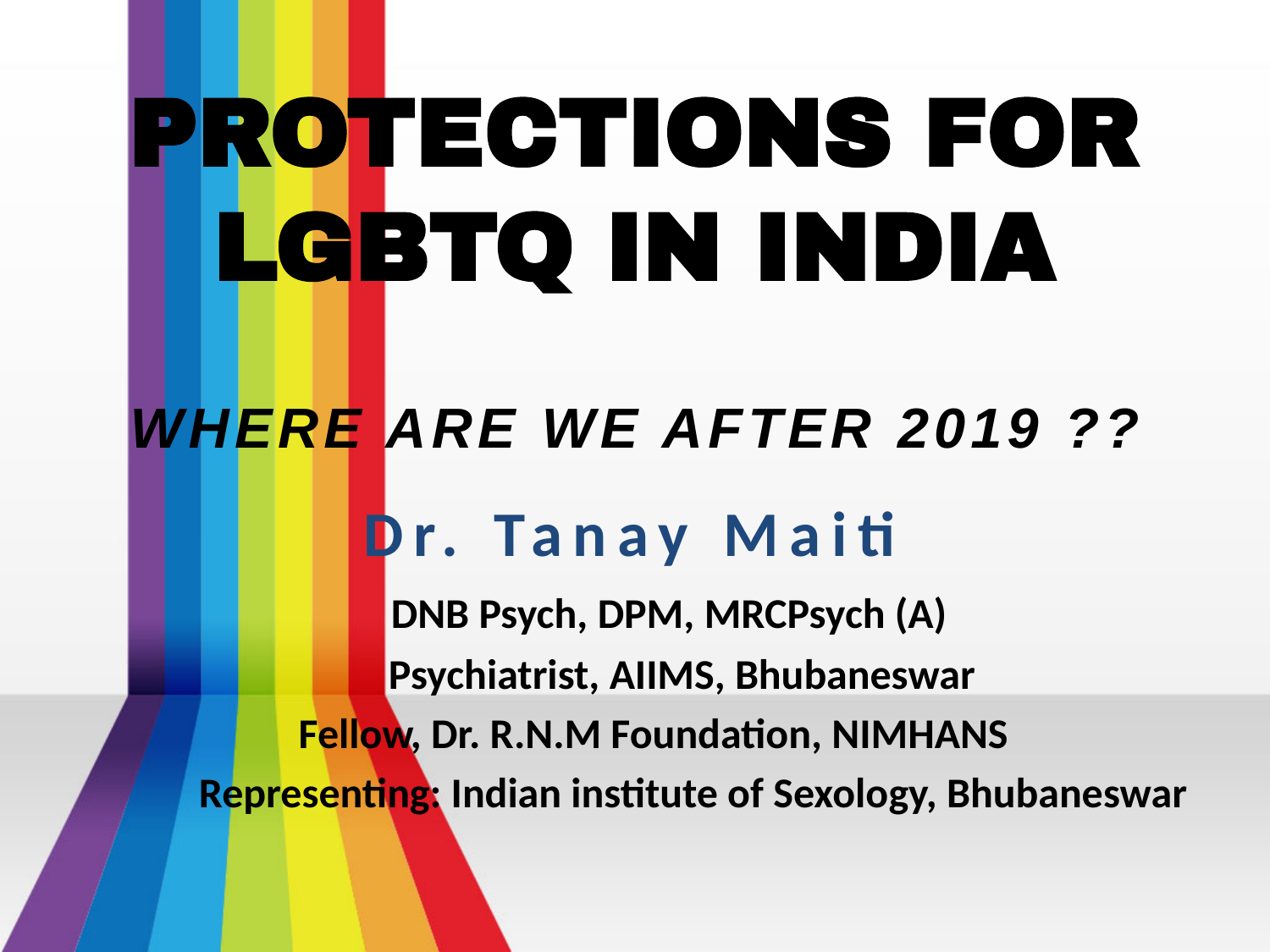

# PROTECTIONS FOR LGBTQ IN INDIA WHERE ARE WE AFTER 2019 ??
Dr. Tanay Maiti
       DNB Psych, DPM, MRCPsych (A)
           Psychiatrist, AIIMS, Bhubaneswar
     Fellow, Dr. R.N.M Foundation, NIMHANS
	Representing: Indian institute of Sexology, Bhubaneswar